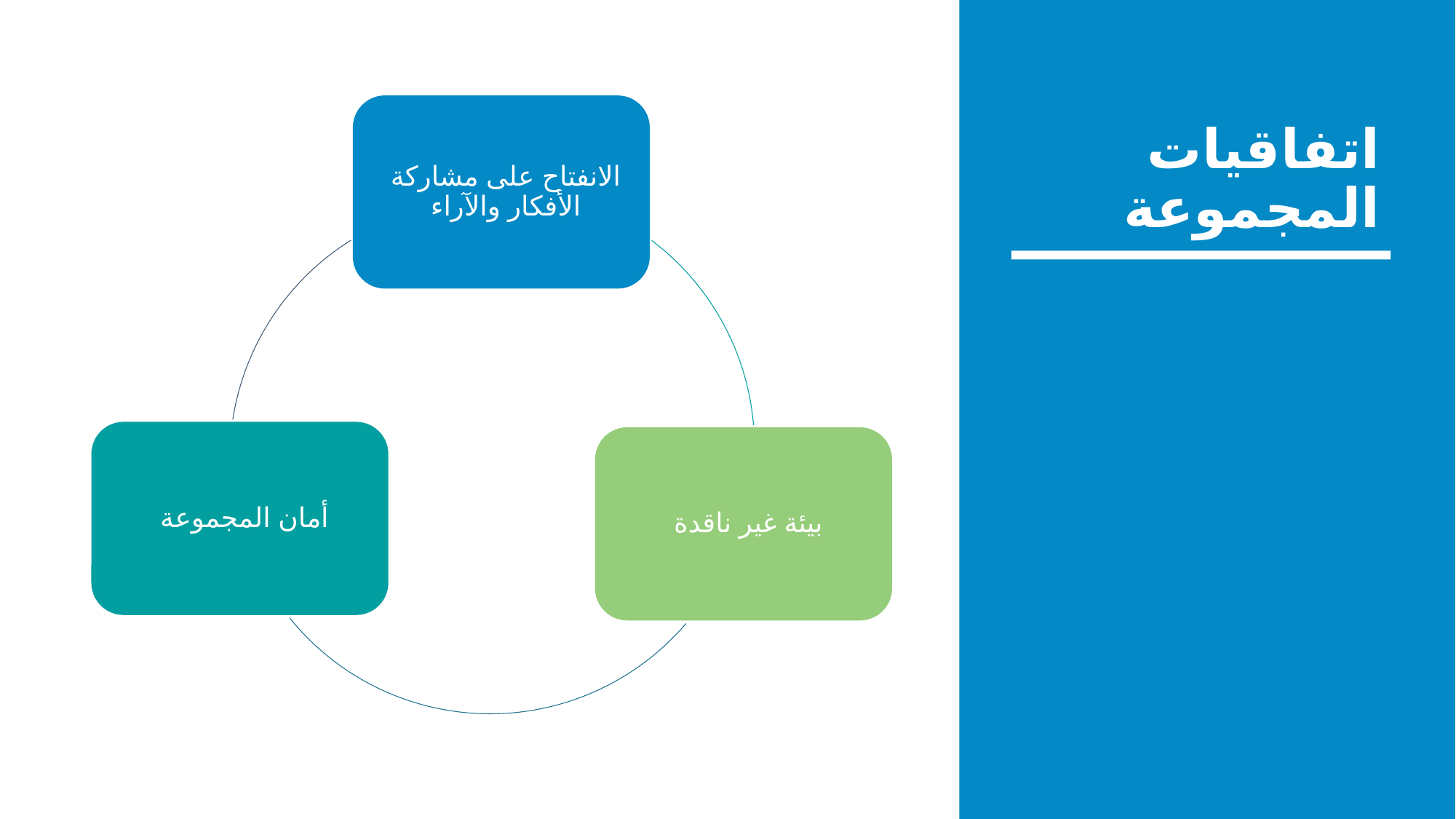

الانفتاح على مشاركة الأفكار والآراء
بيئة غير ناقدة
أمان المجموعة
# اتفاقيات المجموعة